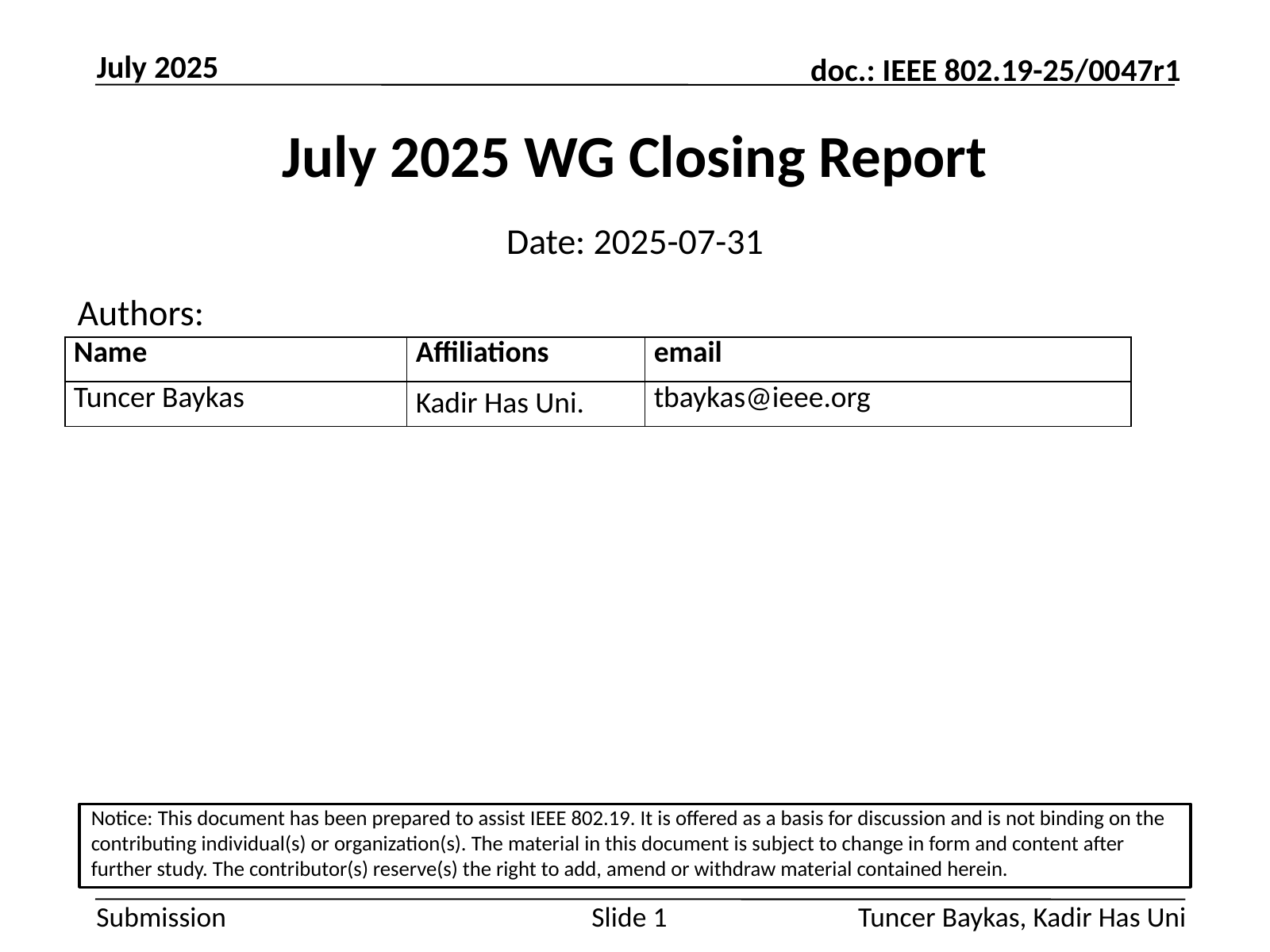

July 2025
# July 2025 WG Closing Report
Date: 2025-07-31
Authors:
| Name | Affiliations | email |
| --- | --- | --- |
| Tuncer Baykas | Kadir Has Uni. | tbaykas@ieee.org |
Notice: This document has been prepared to assist IEEE 802.19. It is offered as a basis for discussion and is not binding on the contributing individual(s) or organization(s). The material in this document is subject to change in form and content after further study. The contributor(s) reserve(s) the right to add, amend or withdraw material contained herein.

Tuncer Baykas, Kadir Has Uni
Slide 1